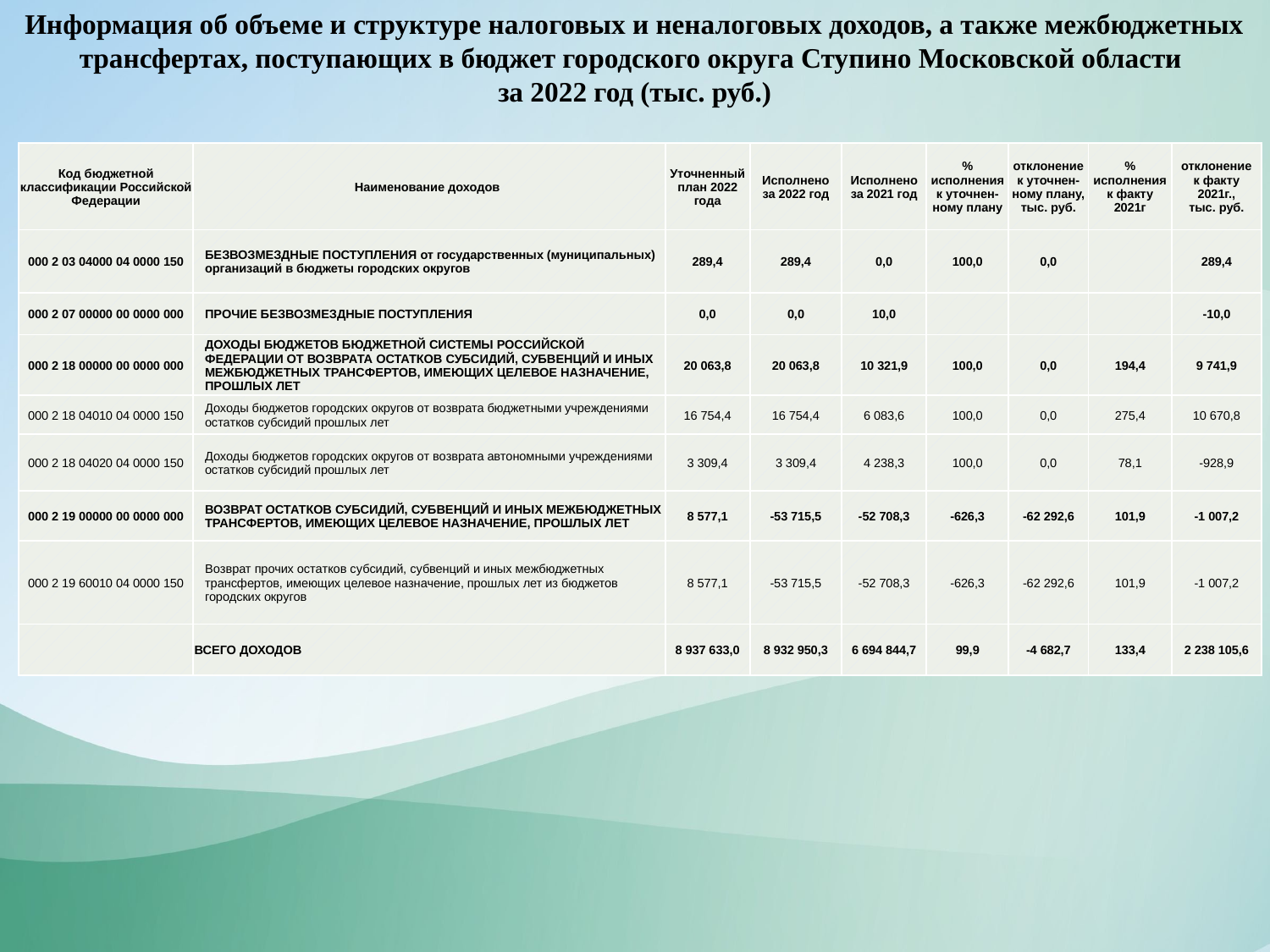

Информация об объеме и структуре налоговых и неналоговых доходов, а также межбюджетных трансфертах, поступающих в бюджет городского округа Ступино Московской области
за 2022 год (тыс. руб.)
| Код бюджетной классификации Российской Федерации | Наименование доходов | Уточненный план 2022 года | Исполнено за 2022 год | Исполнено за 2021 год | % исполнения к уточнен-ному плану | отклонение к уточнен-ному плану, тыс. руб. | % исполнения к факту 2021г | отклонение к факту 2021г., тыс. руб. |
| --- | --- | --- | --- | --- | --- | --- | --- | --- |
| 000 2 03 04000 04 0000 150 | БЕЗВОЗМЕЗДНЫЕ ПОСТУПЛЕНИЯ от государственных (муниципальных) организаций в бюджеты городских округов | 289,4 | 289,4 | 0,0 | 100,0 | 0,0 |  | 289,4 |
| 000 2 07 00000 00 0000 000 | ПРОЧИЕ БЕЗВОЗМЕЗДНЫЕ ПОСТУПЛЕНИЯ | 0,0 | 0,0 | 10,0 |  |  |  | -10,0 |
| 000 2 18 00000 00 0000 000 | ДОХОДЫ БЮДЖЕТОВ БЮДЖЕТНОЙ СИСТЕМЫ РОССИЙСКОЙ ФЕДЕРАЦИИ ОТ ВОЗВРАТА ОСТАТКОВ СУБСИДИЙ, СУБВЕНЦИЙ И ИНЫХ МЕЖБЮДЖЕТНЫХ ТРАНСФЕРТОВ, ИМЕЮЩИХ ЦЕЛЕВОЕ НАЗНАЧЕНИЕ, ПРОШЛЫХ ЛЕТ | 20 063,8 | 20 063,8 | 10 321,9 | 100,0 | 0,0 | 194,4 | 9 741,9 |
| 000 2 18 04010 04 0000 150 | Доходы бюджетов городских округов от возврата бюджетными учреждениями остатков субсидий прошлых лет | 16 754,4 | 16 754,4 | 6 083,6 | 100,0 | 0,0 | 275,4 | 10 670,8 |
| 000 2 18 04020 04 0000 150 | Доходы бюджетов городских округов от возврата автономными учреждениями остатков субсидий прошлых лет | 3 309,4 | 3 309,4 | 4 238,3 | 100,0 | 0,0 | 78,1 | -928,9 |
| 000 2 19 00000 00 0000 000 | ВОЗВРАТ ОСТАТКОВ СУБСИДИЙ, СУБВЕНЦИЙ И ИНЫХ МЕЖБЮДЖЕТНЫХ ТРАНСФЕРТОВ, ИМЕЮЩИХ ЦЕЛЕВОЕ НАЗНАЧЕНИЕ, ПРОШЛЫХ ЛЕТ | 8 577,1 | -53 715,5 | -52 708,3 | -626,3 | -62 292,6 | 101,9 | -1 007,2 |
| 000 2 19 60010 04 0000 150 | Возврат прочих остатков субсидий, субвенций и иных межбюджетных трансфертов, имеющих целевое назначение, прошлых лет из бюджетов городских округов | 8 577,1 | -53 715,5 | -52 708,3 | -626,3 | -62 292,6 | 101,9 | -1 007,2 |
|  | ВСЕГО ДОХОДОВ | 8 937 633,0 | 8 932 950,3 | 6 694 844,7 | 99,9 | -4 682,7 | 133,4 | 2 238 105,6 |